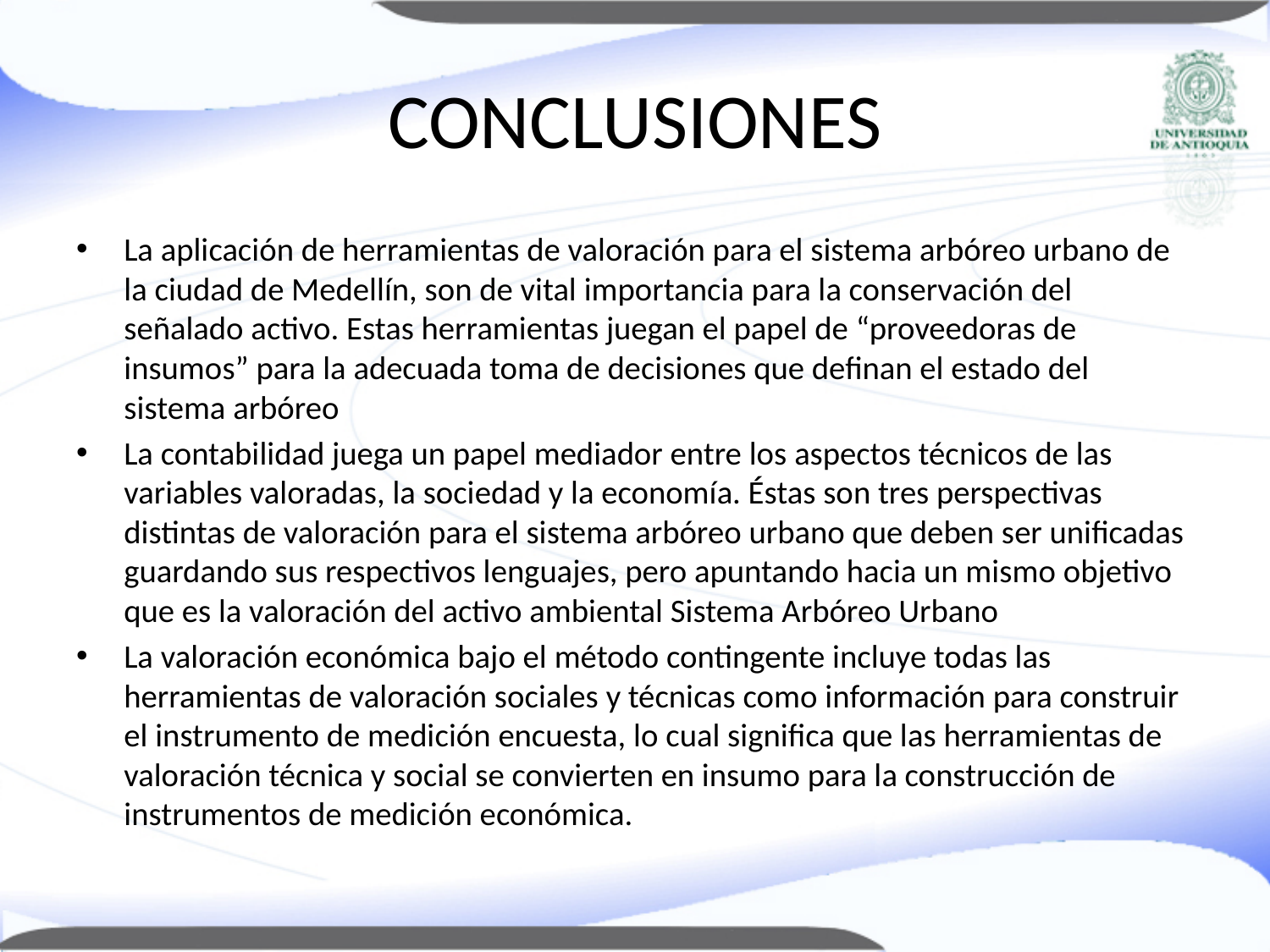

# CONCLUSIONES
La aplicación de herramientas de valoración para el sistema arbóreo urbano de la ciudad de Medellín, son de vital importancia para la conservación del señalado activo. Estas herramientas juegan el papel de “proveedoras de insumos” para la adecuada toma de decisiones que definan el estado del sistema arbóreo
La contabilidad juega un papel mediador entre los aspectos técnicos de las variables valoradas, la sociedad y la economía. Éstas son tres perspectivas distintas de valoración para el sistema arbóreo urbano que deben ser unificadas guardando sus respectivos lenguajes, pero apuntando hacia un mismo objetivo que es la valoración del activo ambiental Sistema Arbóreo Urbano
La valoración económica bajo el método contingente incluye todas las herramientas de valoración sociales y técnicas como información para construir el instrumento de medición encuesta, lo cual significa que las herramientas de valoración técnica y social se convierten en insumo para la construcción de instrumentos de medición económica.